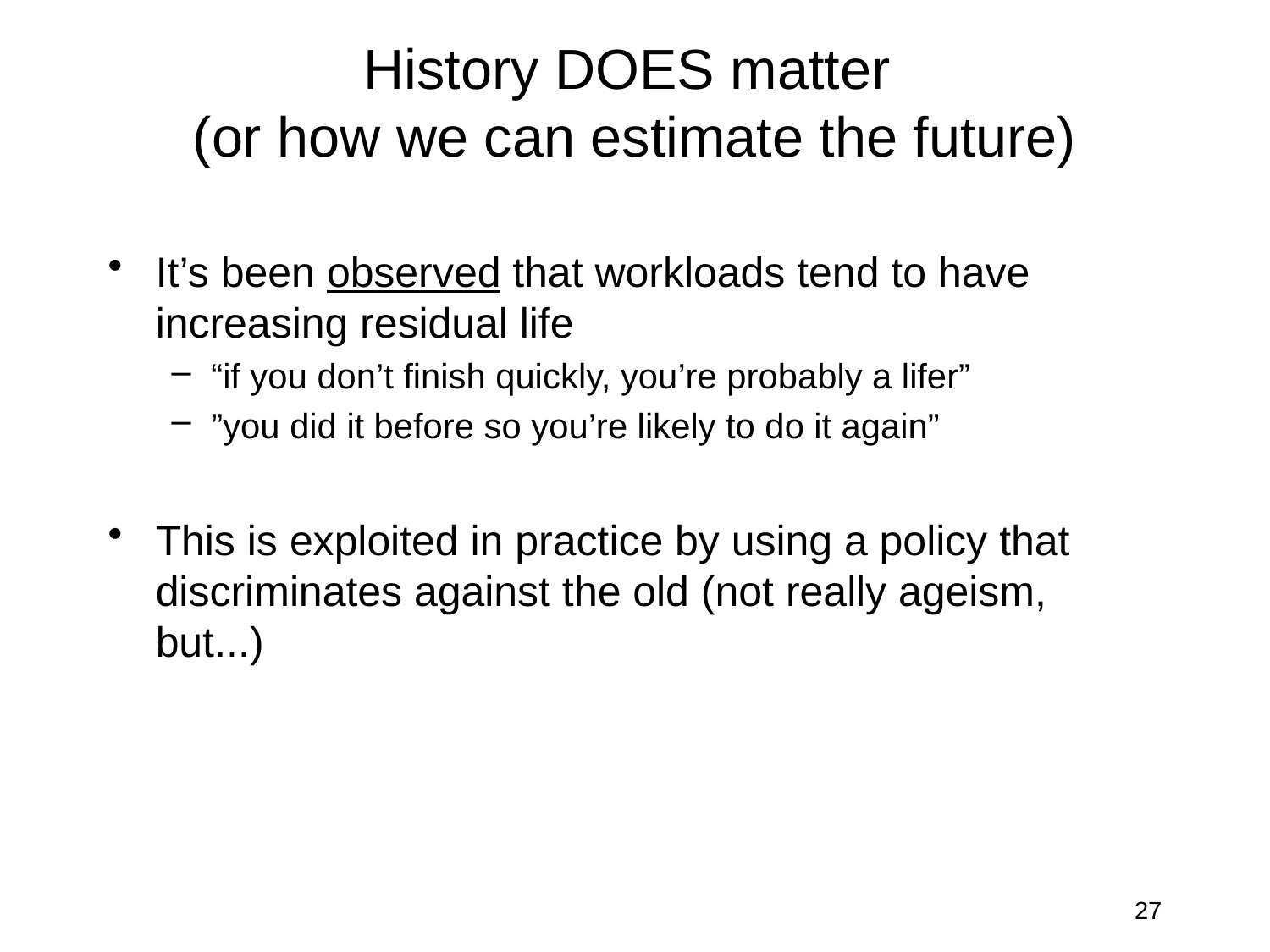

# History DOES matter (or how we can estimate the future)

It’s been observed that workloads tend to have increasing residual life
“if you don’t finish quickly, you’re probably a lifer”
”you did it before so you’re likely to do it again”

This is exploited in practice by using a policy that discriminates against the old (not really ageism, but...)

27